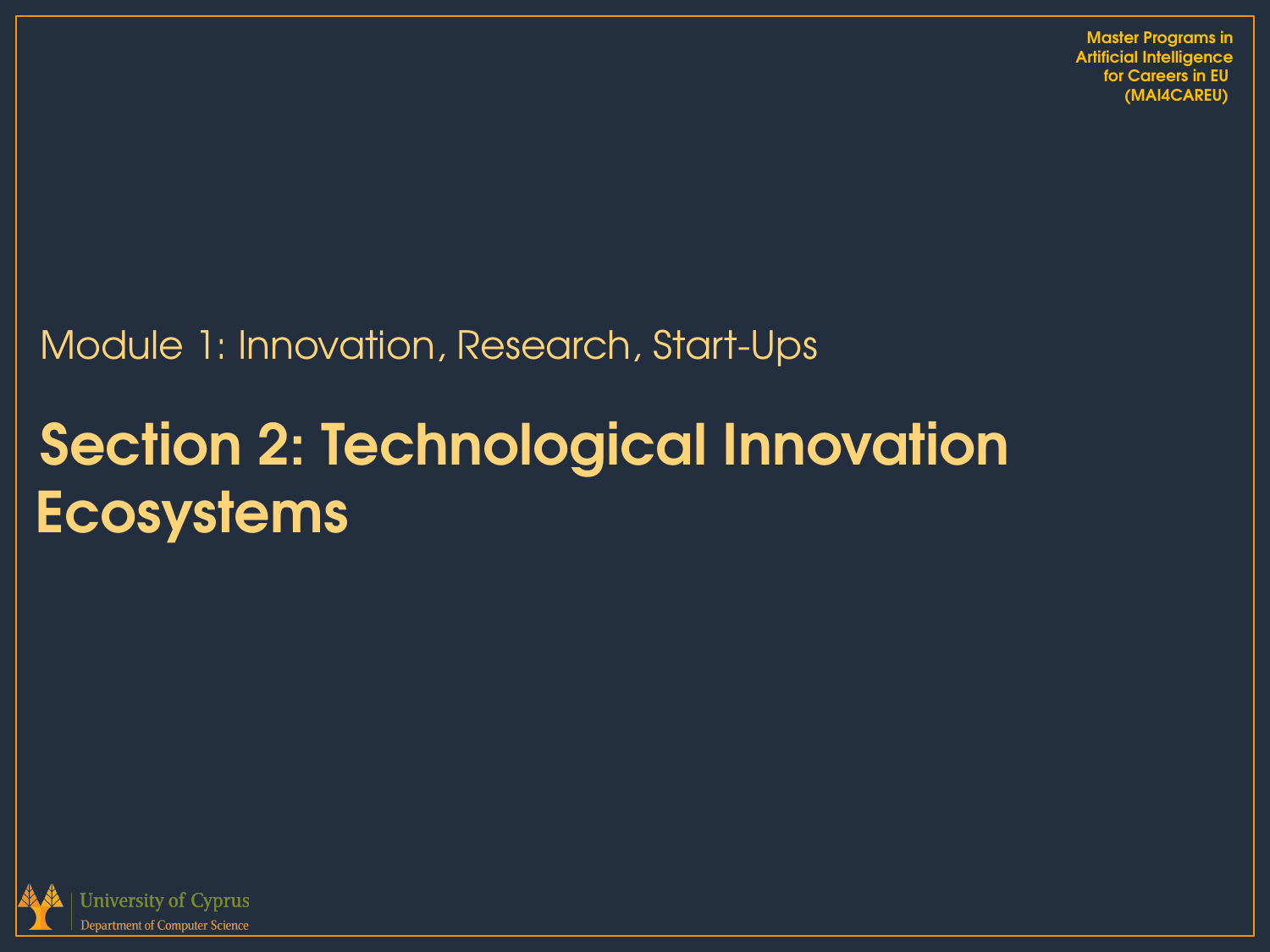

Module 1: Innovation, Research, Start-Ups
# Section 2: Technological Innovation Ecosystems